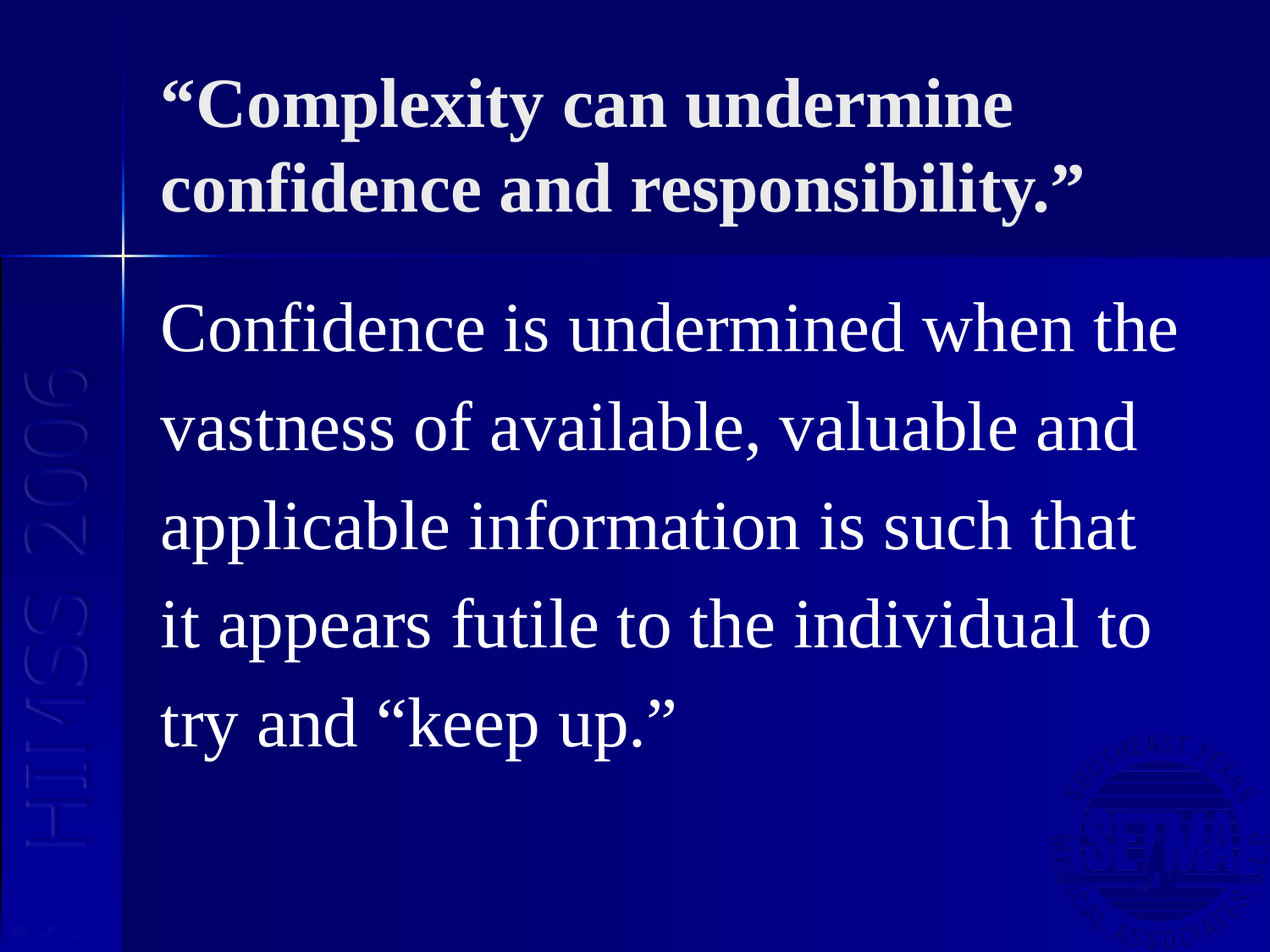

# “Complexity can undermine confidence and responsibility.”
Confidence is undermined when the
vastness of available, valuable and
applicable information is such that
it appears futile to the individual to
try and “keep up.”